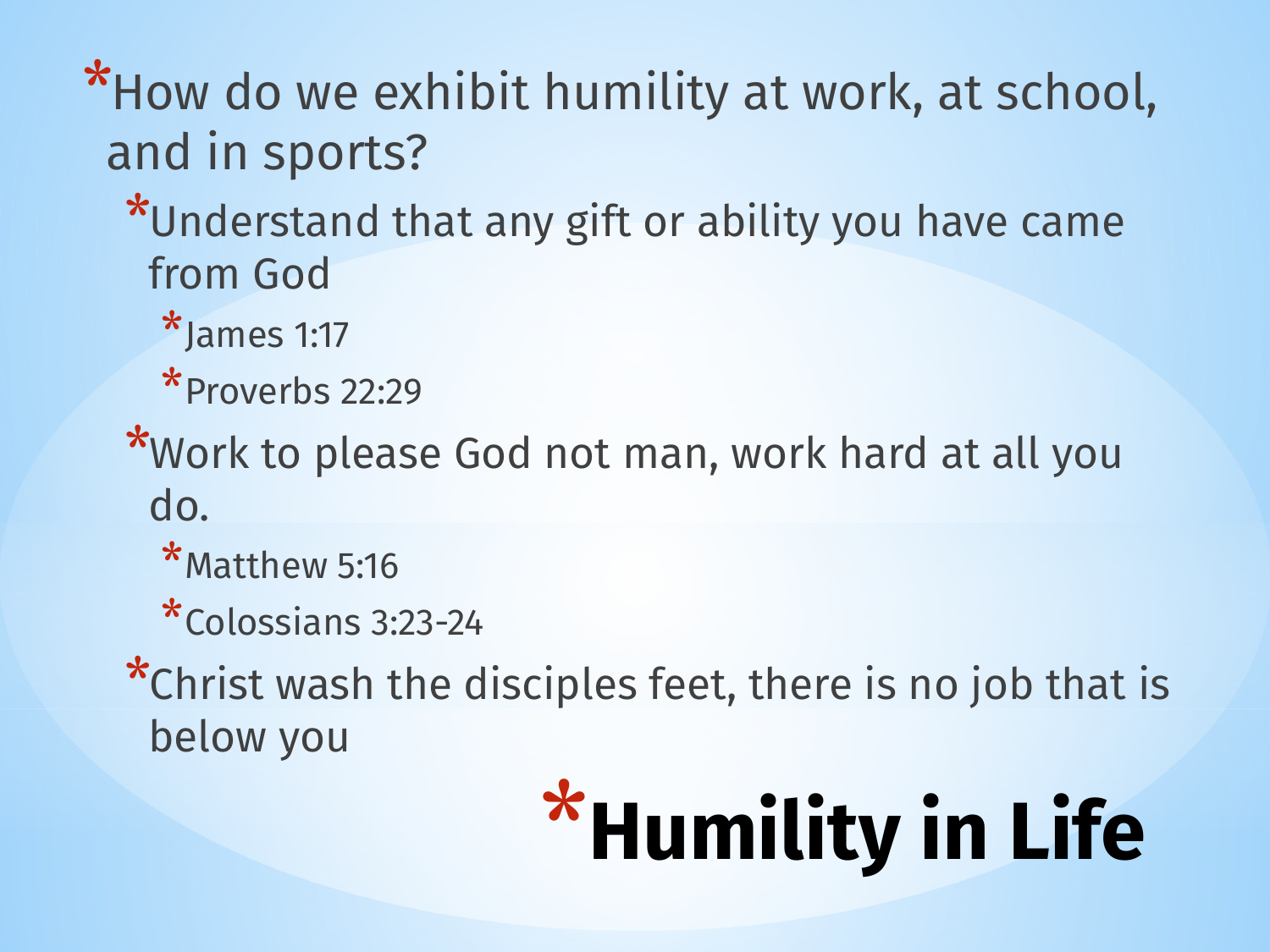

How do we exhibit humility at work, at school, and in sports?
Understand that any gift or ability you have came from God
James 1:17
Proverbs 22:29
Work to please God not man, work hard at all you do.
Matthew 5:16
Colossians 3:23-24
Christ wash the disciples feet, there is no job that is below you

# Humility in Life